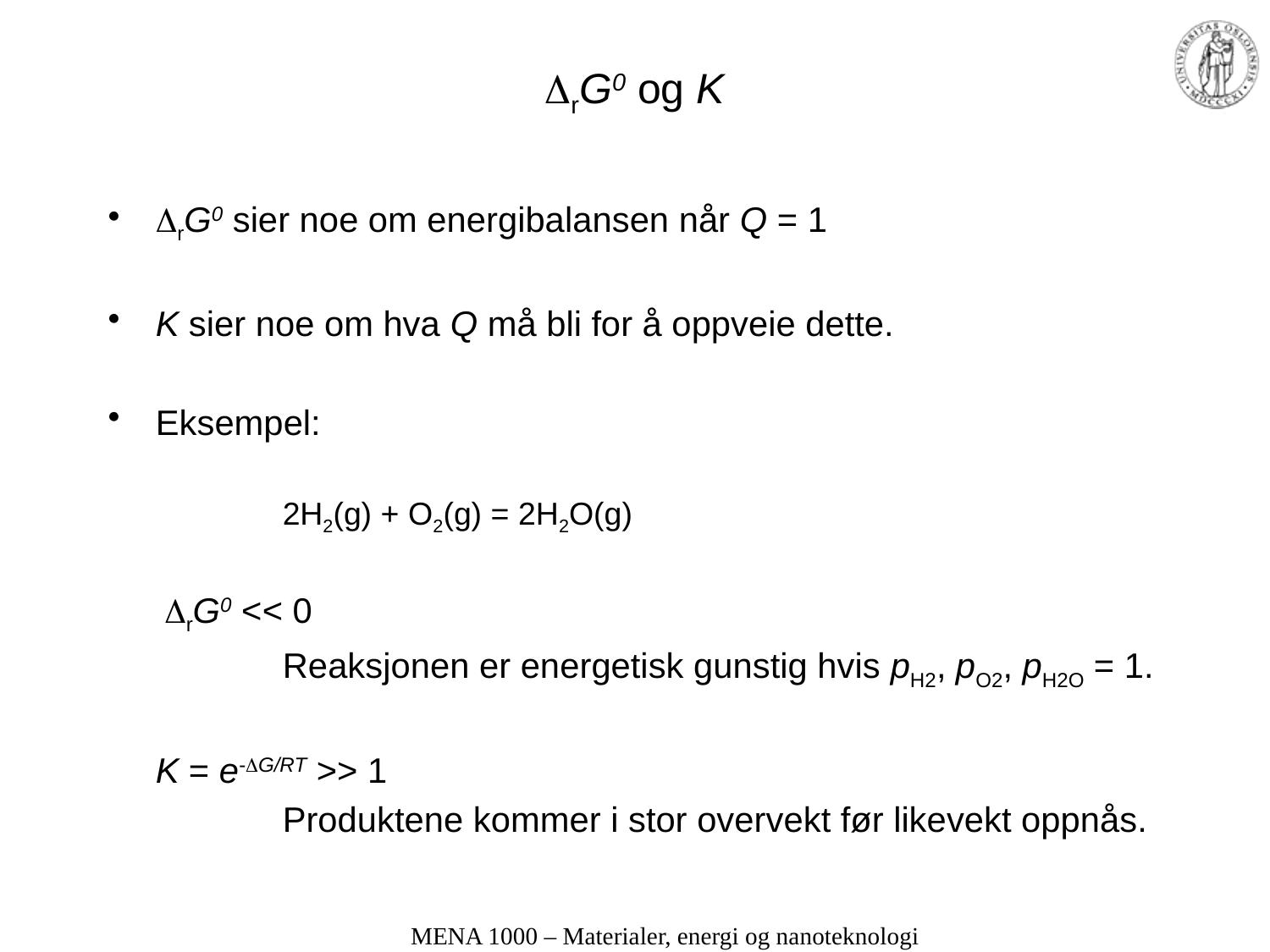

# ΔrG0 og K
ΔrG0 sier noe om energibalansen når Q = 1

K sier noe om hva Q må bli for å oppveie dette.

Eksempel:

		2H2(g) + O2(g) = 2H2O(g)

	 ΔrG0 << 0
		Reaksjonen er energetisk gunstig hvis pH2, pO2, pH2O = 1.

	K = e-ΔG/RT >> 1
		Produktene kommer i stor overvekt før likevekt oppnås.
MENA 1000 – Materialer, energi og nanoteknologi